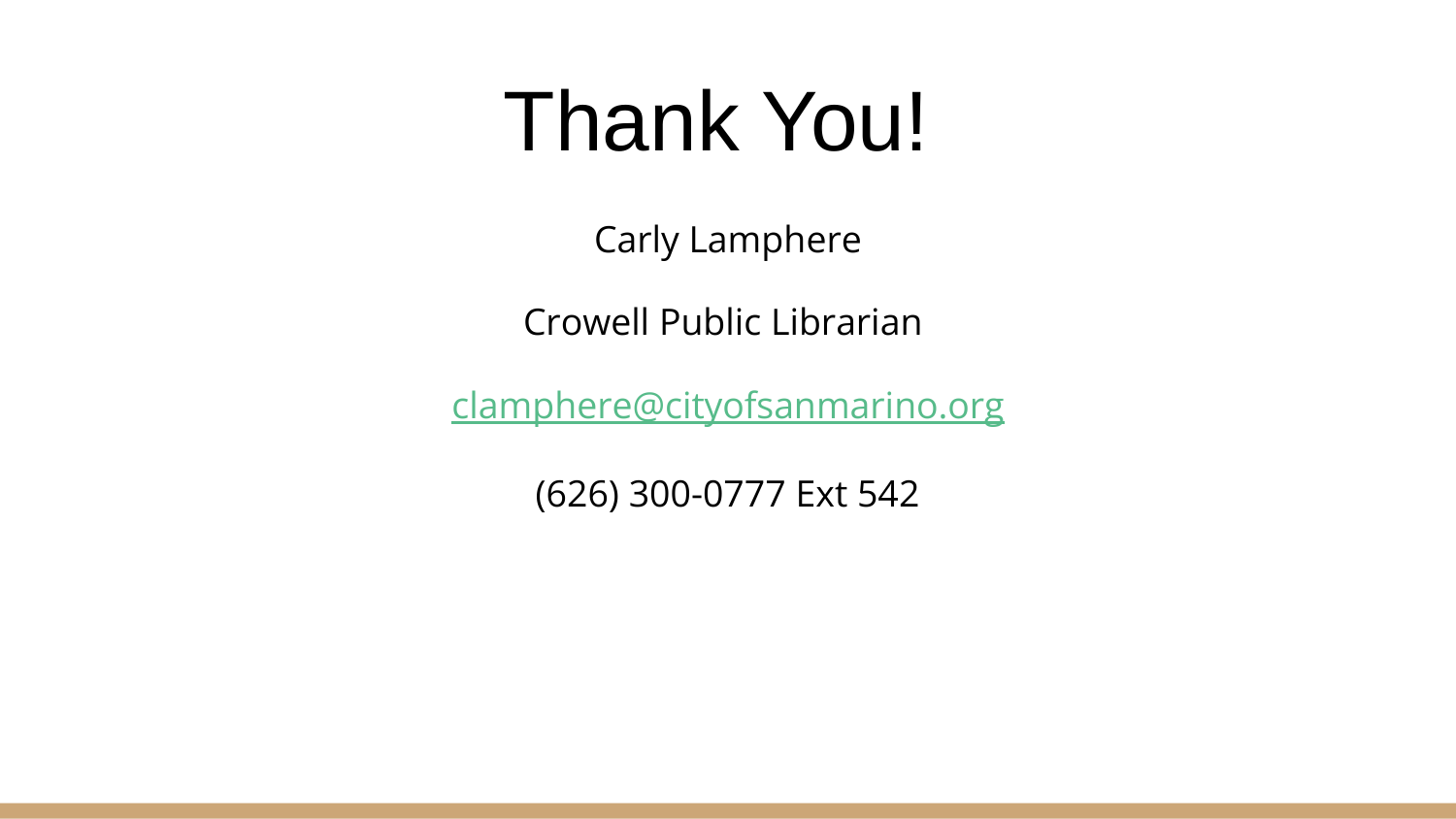

# Thank You!
Carly Lamphere
Crowell Public Librarian
clamphere@cityofsanmarino.org
(626) 300-0777 Ext 542